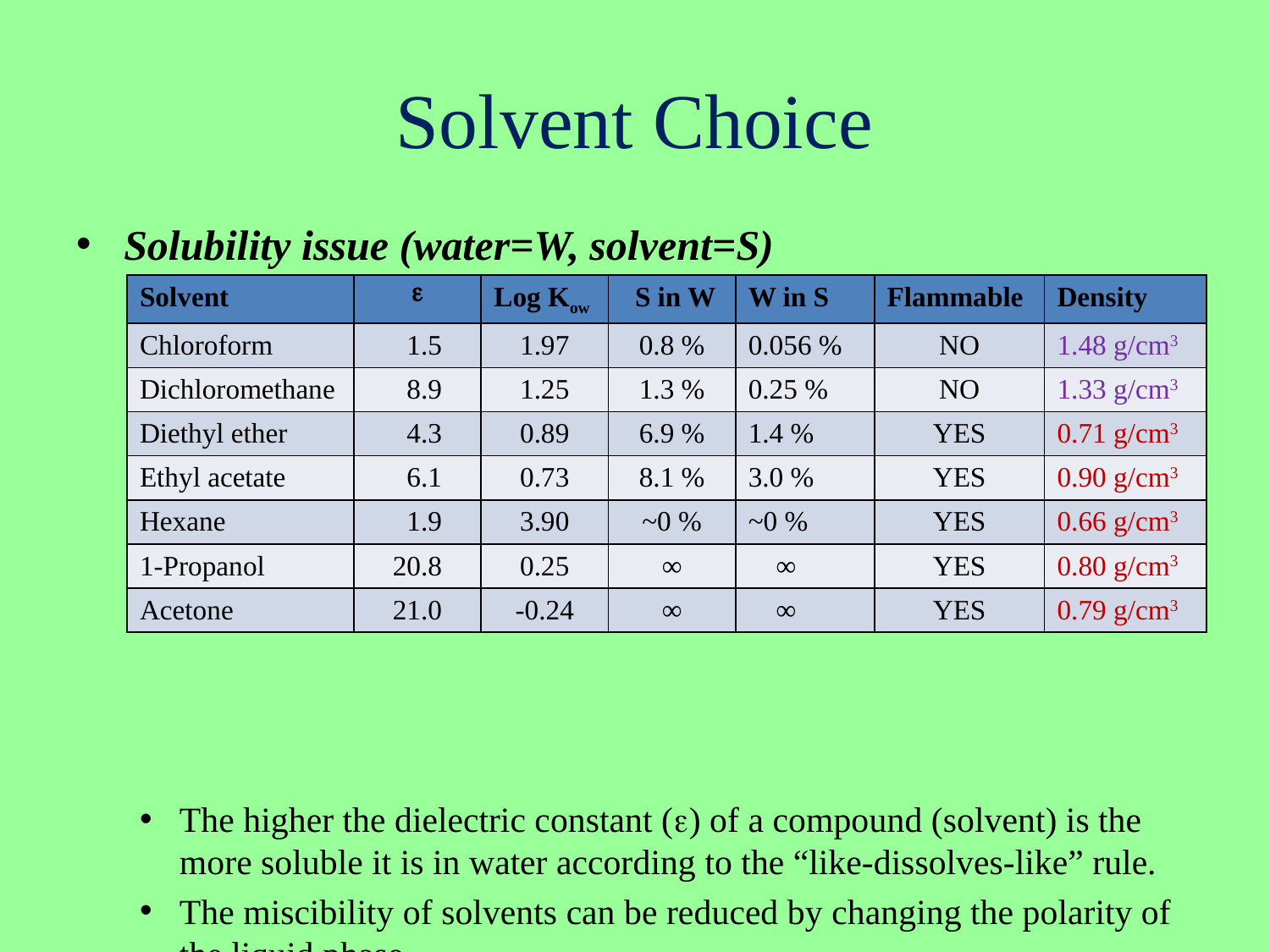

# Solvent Choice
Solubility issue (water=W, solvent=S)

The higher the dielectric constant (ε) of a compound (solvent) is the more soluble it is in water according to the “like-dissolves-like” rule.
The miscibility of solvents can be reduced by changing the polarity of the liquid phase.

| Solvent | ε | Log Kow | S in W | W in S | Flammable | Density |
| --- | --- | --- | --- | --- | --- | --- |
| Chloroform | 1.5 | 1.97 | 0.8 % | 0.056 % | NO | 1.48 g/cm3 |
| Dichloromethane | 8.9 | 1.25 | 1.3 % | 0.25 % | NO | 1.33 g/cm3 |
| Diethyl ether | 4.3 | 0.89 | 6.9 % | 1.4 % | YES | 0.71 g/cm3 |
| Ethyl acetate | 6.1 | 0.73 | 8.1 % | 3.0 % | YES | 0.90 g/cm3 |
| Hexane | 1.9 | 3.90 | ~0 % | ~0 % | YES | 0.66 g/cm3 |
| 1-Propanol | 20.8 | 0.25 | ∞ | ∞ | YES | 0.80 g/cm3 |
| Acetone | 21.0 | -0.24 | ∞ | ∞ | YES | 0.79 g/cm3 |